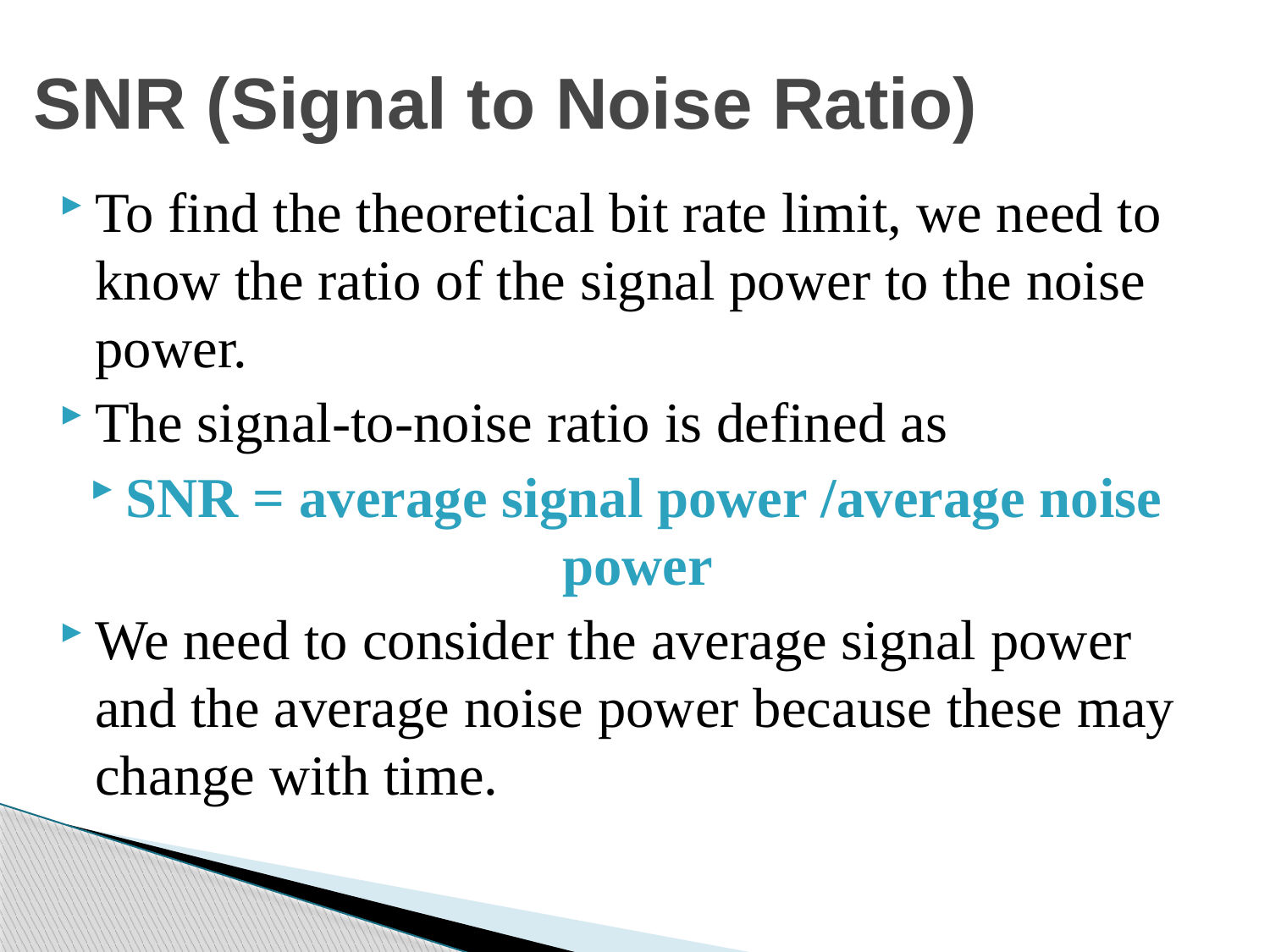

# SNR (Signal to Noise Ratio)
To find the theoretical bit rate limit, we need to know the ratio of the signal power to the noise power.
The signal-to-noise ratio is defined as
SNR = average signal power /average noise power
We need to consider the average signal power and the average noise power because these may change with time.